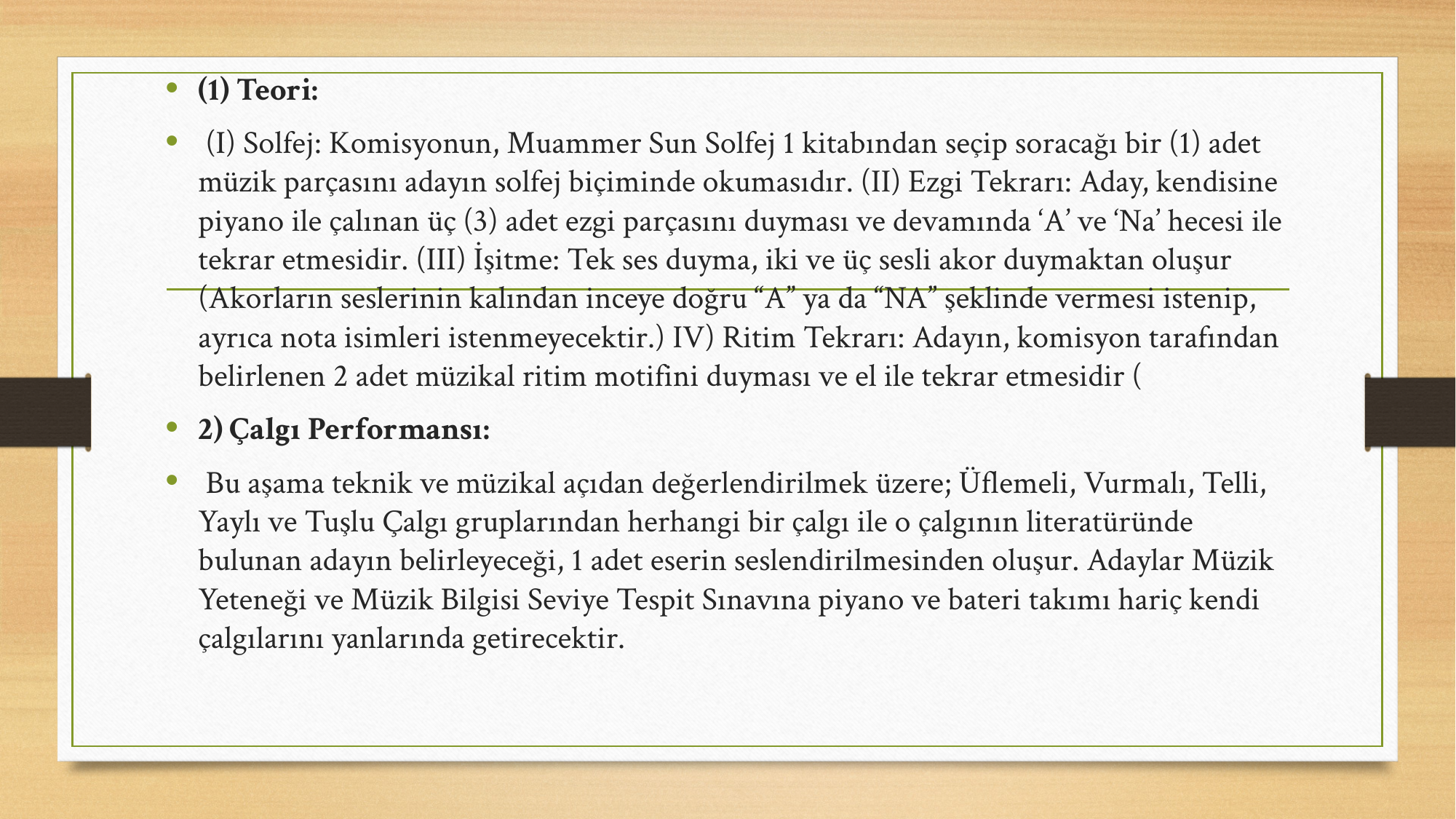

(1) Teori:
 (I) Solfej: Komisyonun, Muammer Sun Solfej 1 kitabından seçip soracağı bir (1) adet müzik parçasını adayın solfej biçiminde okumasıdır. (II) Ezgi Tekrarı: Aday, kendisine piyano ile çalınan üç (3) adet ezgi parçasını duyması ve devamında ‘A’ ve ‘Na’ hecesi ile tekrar etmesidir. (III) İşitme: Tek ses duyma, iki ve üç sesli akor duymaktan oluşur (Akorların seslerinin kalından inceye doğru “A” ya da “NA” şeklinde vermesi istenip, ayrıca nota isimleri istenmeyecektir.) IV) Ritim Tekrarı: Adayın, komisyon tarafından belirlenen 2 adet müzikal ritim motifini duyması ve el ile tekrar etmesidir (
2) Çalgı Performansı:
 Bu aşama teknik ve müzikal açıdan değerlendirilmek üzere; Üflemeli, Vurmalı, Telli, Yaylı ve Tuşlu Çalgı gruplarından herhangi bir çalgı ile o çalgının literatüründe bulunan adayın belirleyeceği, 1 adet eserin seslendirilmesinden oluşur. Adaylar Müzik Yeteneği ve Müzik Bilgisi Seviye Tespit Sınavına piyano ve bateri takımı hariç kendi çalgılarını yanlarında getirecektir.